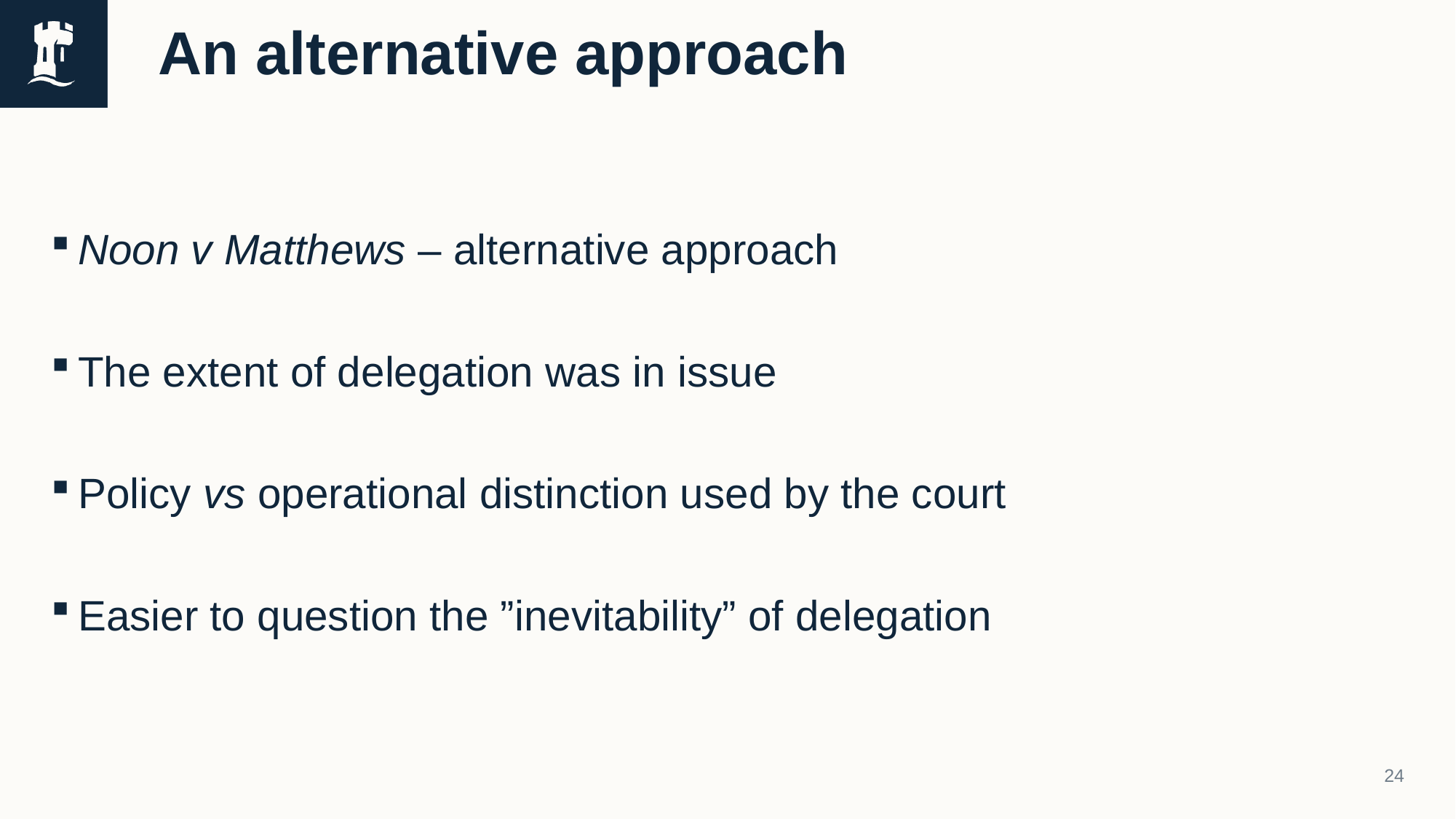

# An alternative approach

Noon v Matthews – alternative approach

The extent of delegation was in issue

Policy vs operational distinction used by the court

Easier to question the ”inevitability” of delegation
24